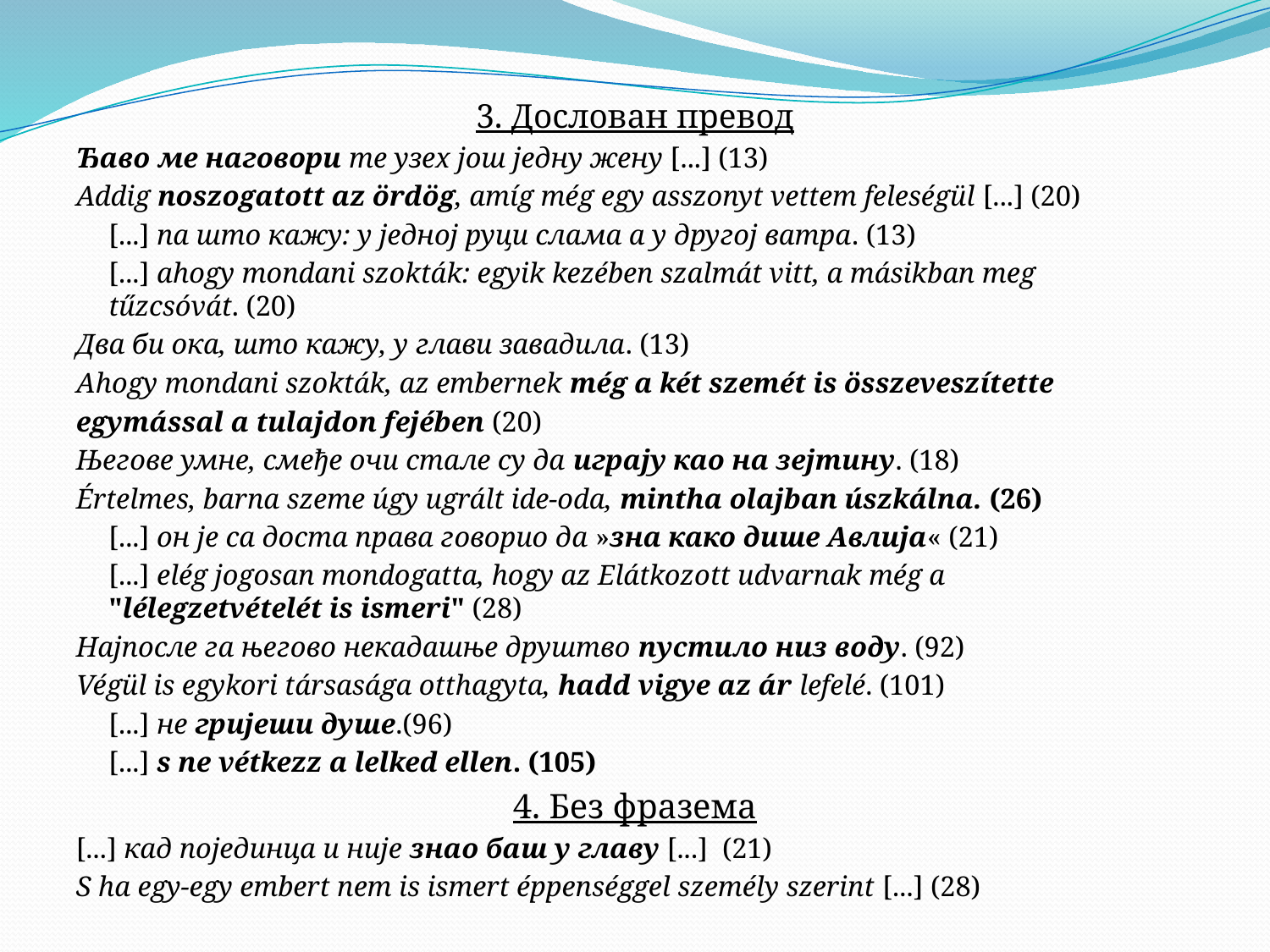

#

3. Дослован превод
Ђаво ме наговори те узех још једну жену [...] (13)
Addig noszogatott az ördög, amíg még egy asszonyt vettem feleségül [...] (20)
		[...] па што кажу: у једној руци слама а у другој ватра. (13)
		[...] ahogy mondani szokták: egyik kezében szalmát vitt, a másikban meg 	tűzcsóvát. (20)
Два би ока, што кажу, у глави завадила. (13)
Ahogy mondani szokták, az embernek még a két szemét is összeveszítette
egymással a tulajdon fejében (20)
Његове умне, смеђе очи стале су да играју као на зејтину. (18)
Értelmes, barna szeme úgy ugrált ide-oda, mintha olajban úszkálna. (26)
		[...] он је са доста права говорио да »зна како дише Авлија« (21)
		[...] elég jogosan mondogatta, hogy az Elátkozott udvarnak még a 	"lélegzetvételét is ismeri" (28)
Најпосле га његово некадашње друштво пустило низ воду. (92)
Végül is egykori társasága otthagyta, hadd vigye az ár lefelé. (101)
		[...] не гријеши душе.(96)
		[...] s ne vétkezz a lelked ellen. (105)
4. Без фразема
[...] кад појединца и није знао баш у главу [...]  (21)
S ha egy-egy embert nem is ismert éppenséggel személy szerint [...] (28)